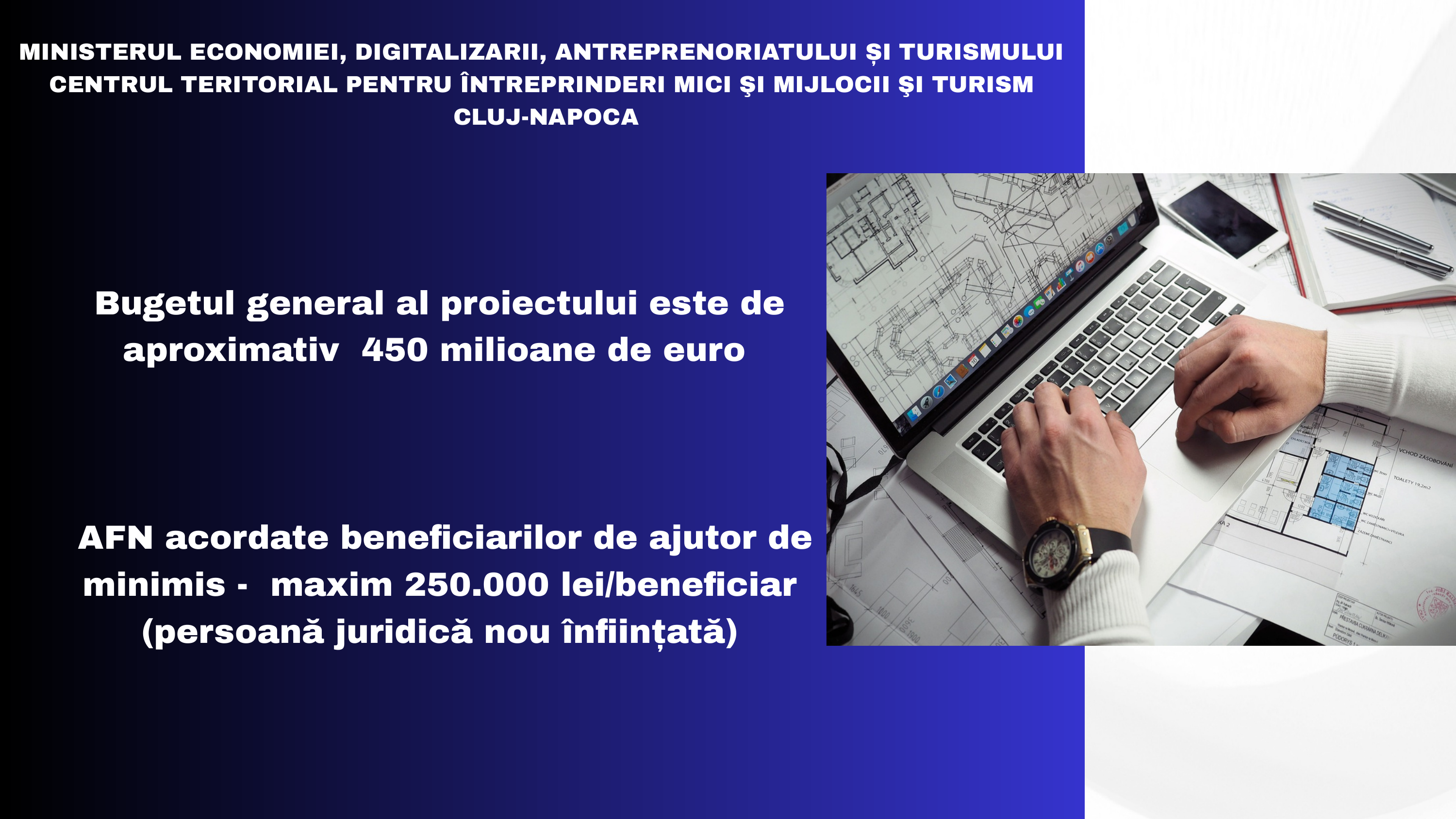

MINISTERUL ECONOMIEI, DIGITALIZARII, ANTREPRENORIATULUI ȘI TURISMULUI
CENTRUL TERITORIAL PENTRU ÎNTREPRINDERI MICI ŞI MIJLOCII ŞI TURISM
 CLUJ-NAPOCA

Bugetul general al proiectului este de aproximativ  450 milioane de euro

 AFN acordate beneficiarilor de ajutor de minimis -  maxim 250.000 lei/beneficiar (persoană juridică nou înființată)